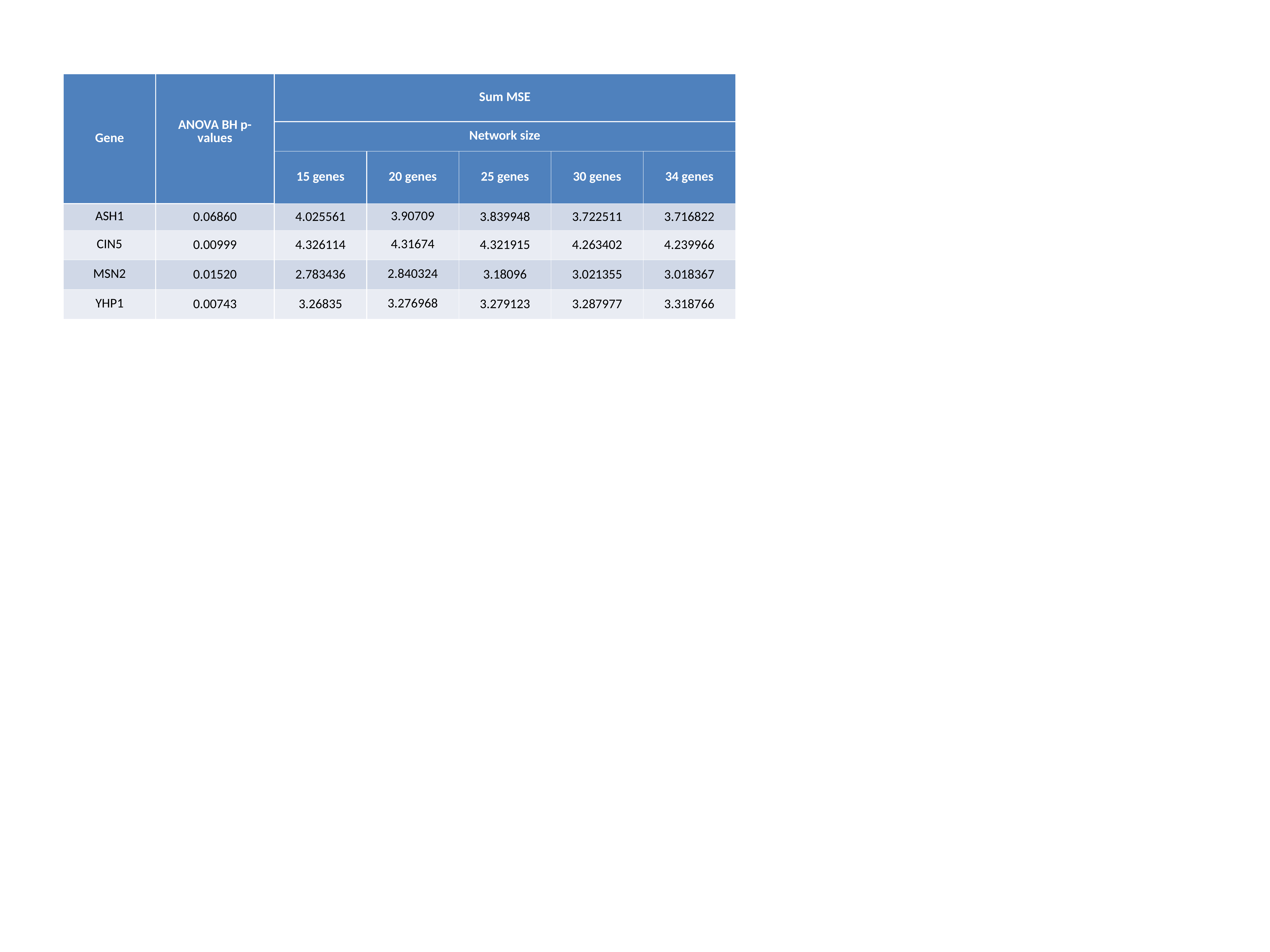

| Gene | ANOVA BH p-values | Sum MSE |  |  |  |  |
| --- | --- | --- | --- | --- | --- | --- |
|  |  | Network size |  |  |  |  |
|  |  | 15 genes | 20 genes | 25 genes | 30 genes | 34 genes |
| ASH1 | 0.06860 | 4.025561 | 3.90709 | 3.839948 | 3.722511 | 3.716822 |
| CIN5 | 0.00999 | 4.326114 | 4.31674 | 4.321915 | 4.263402 | 4.239966 |
| MSN2 | 0.01520 | 2.783436 | 2.840324 | 3.18096 | 3.021355 | 3.018367 |
| YHP1 | 0.00743 | 3.26835 | 3.276968 | 3.279123 | 3.287977 | 3.318766 |